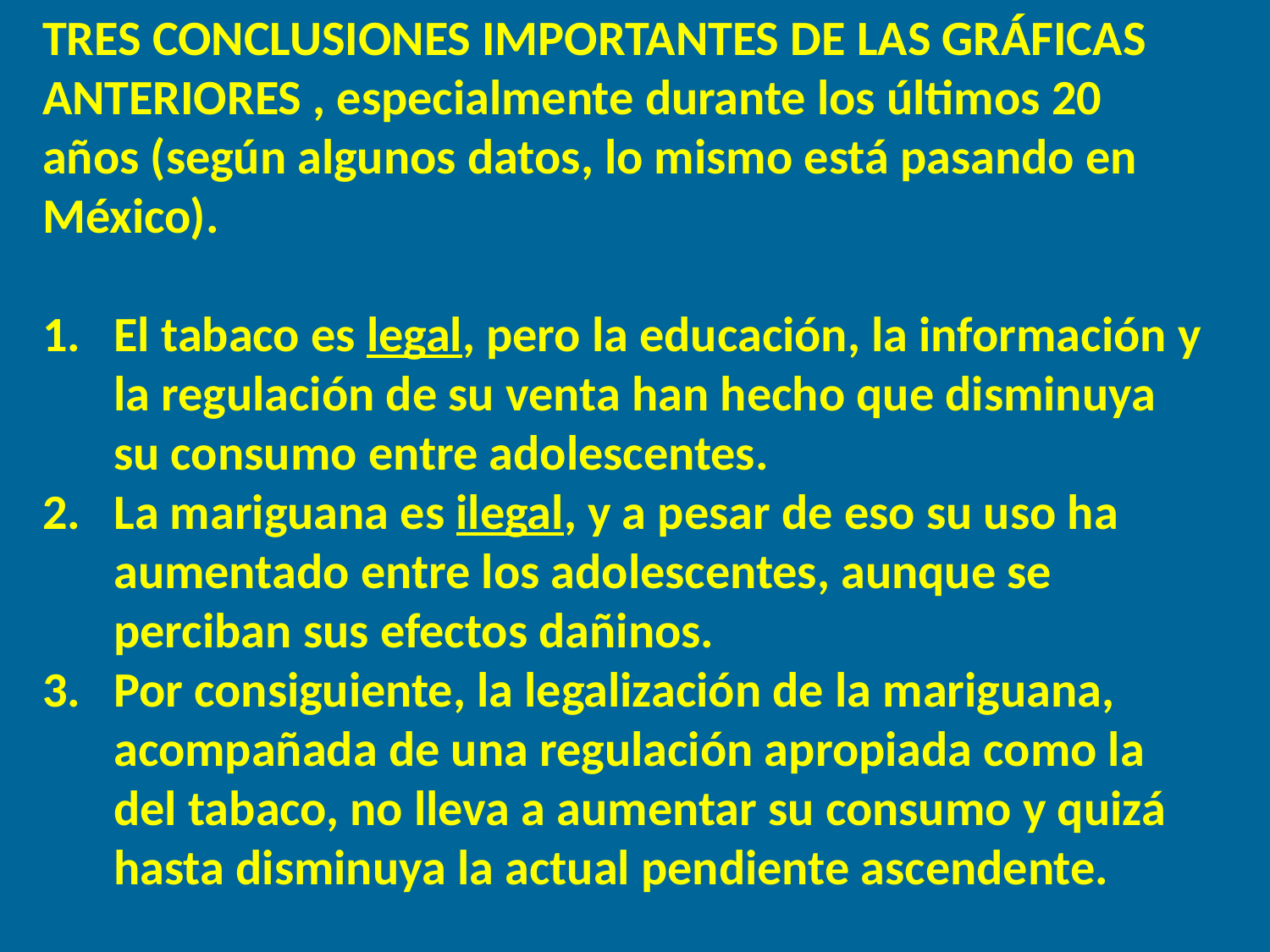

TRES CONCLUSIONES IMPORTANTES DE LAS GRÁFICAS ANTERIORES , especialmente durante los últimos 20 años (según algunos datos, lo mismo está pasando en México).

El tabaco es legal, pero la educación, la información y la regulación de su venta han hecho que disminuya su consumo entre adolescentes.
La mariguana es ilegal, y a pesar de eso su uso ha aumentado entre los adolescentes, aunque se perciban sus efectos dañinos.
Por consiguiente, la legalización de la mariguana, acompañada de una regulación apropiada como la del tabaco, no lleva a aumentar su consumo y quizá hasta disminuya la actual pendiente ascendente.